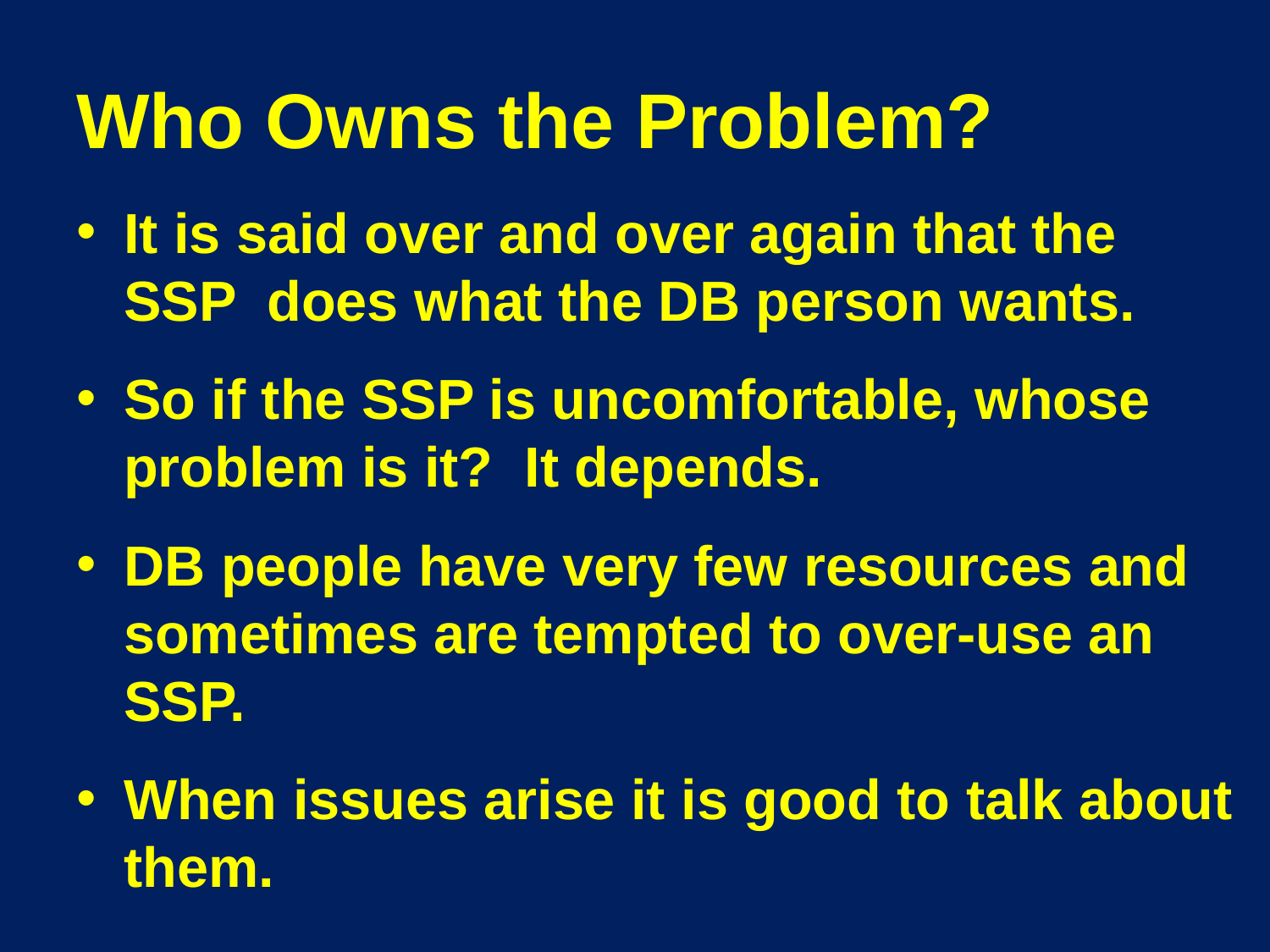

# Who Owns the Problem?
It is said over and over again that the  SSP  does what the DB person wants.

So if the SSP is uncomfortable, whose problem is it?  It depends.

DB people have very few resources and sometimes are tempted to over-use an SSP.

When issues arise it is good to talk about them.